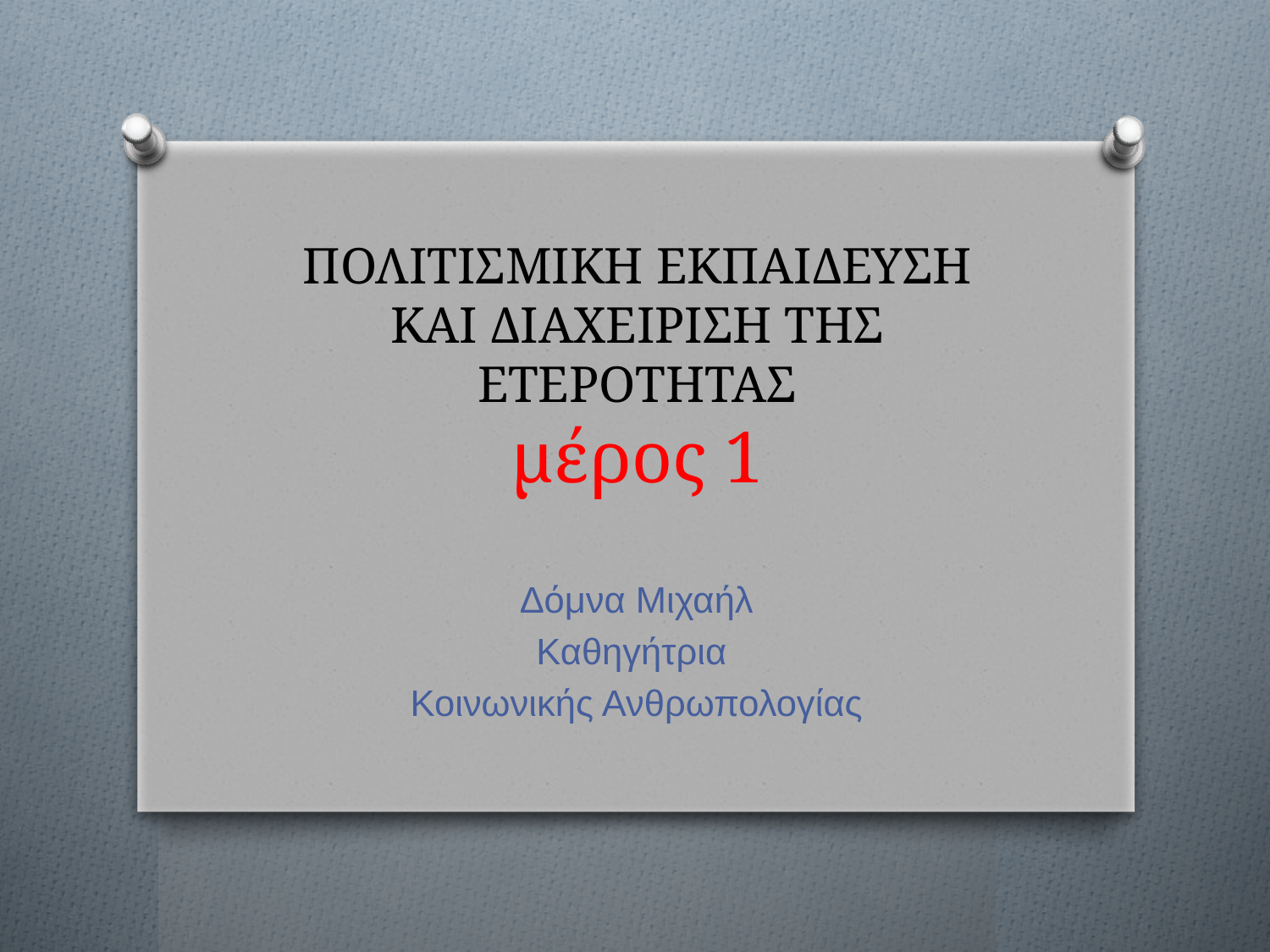

# ΠΟΛΙΤΙΣΜΙΚΗ ΕΚΠΑΙΔΕΥΣΗ ΚΑΙ ΔΙΑΧΕΙΡΙΣΗ ΤΗΣ ΕΤΕΡΟΤΗΤΑΣ μέρος 1

Δόμνα Μιχαήλ
Καθηγήτρια
Κοινωνικής Ανθρωπολογίας